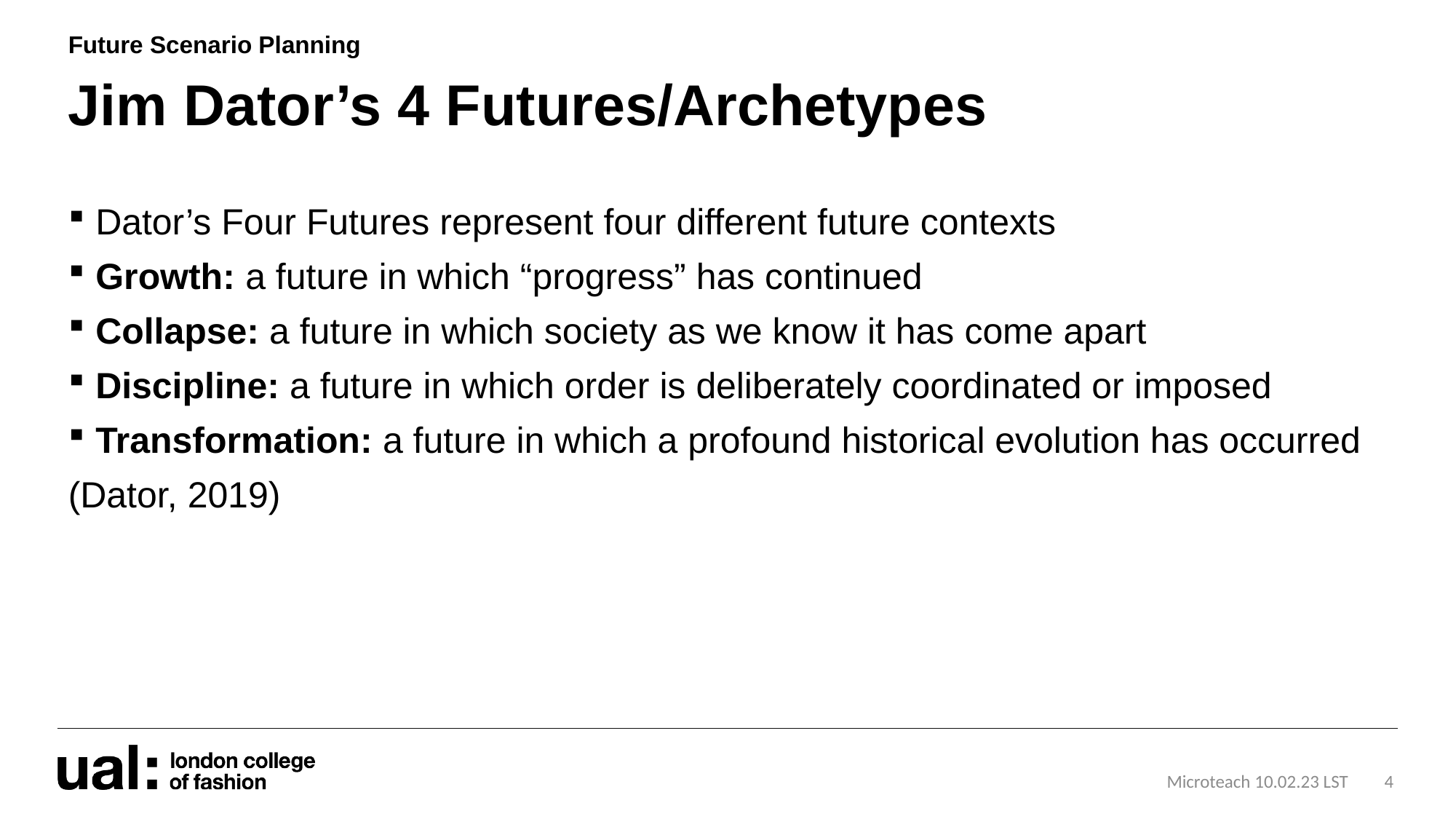

Future Scenario Planning
# Jim Dator’s 4 Futures/Archetypes
Dator’s Four Futures represent four different future contexts
Growth: a future in which “progress” has continued
Collapse: a future in which society as we know it has come apart
Discipline: a future in which order is deliberately coordinated or imposed
Transformation: a future in which a profound historical evolution has occurred
(Dator, 2019)

Microteach 10.02.23 LST
4